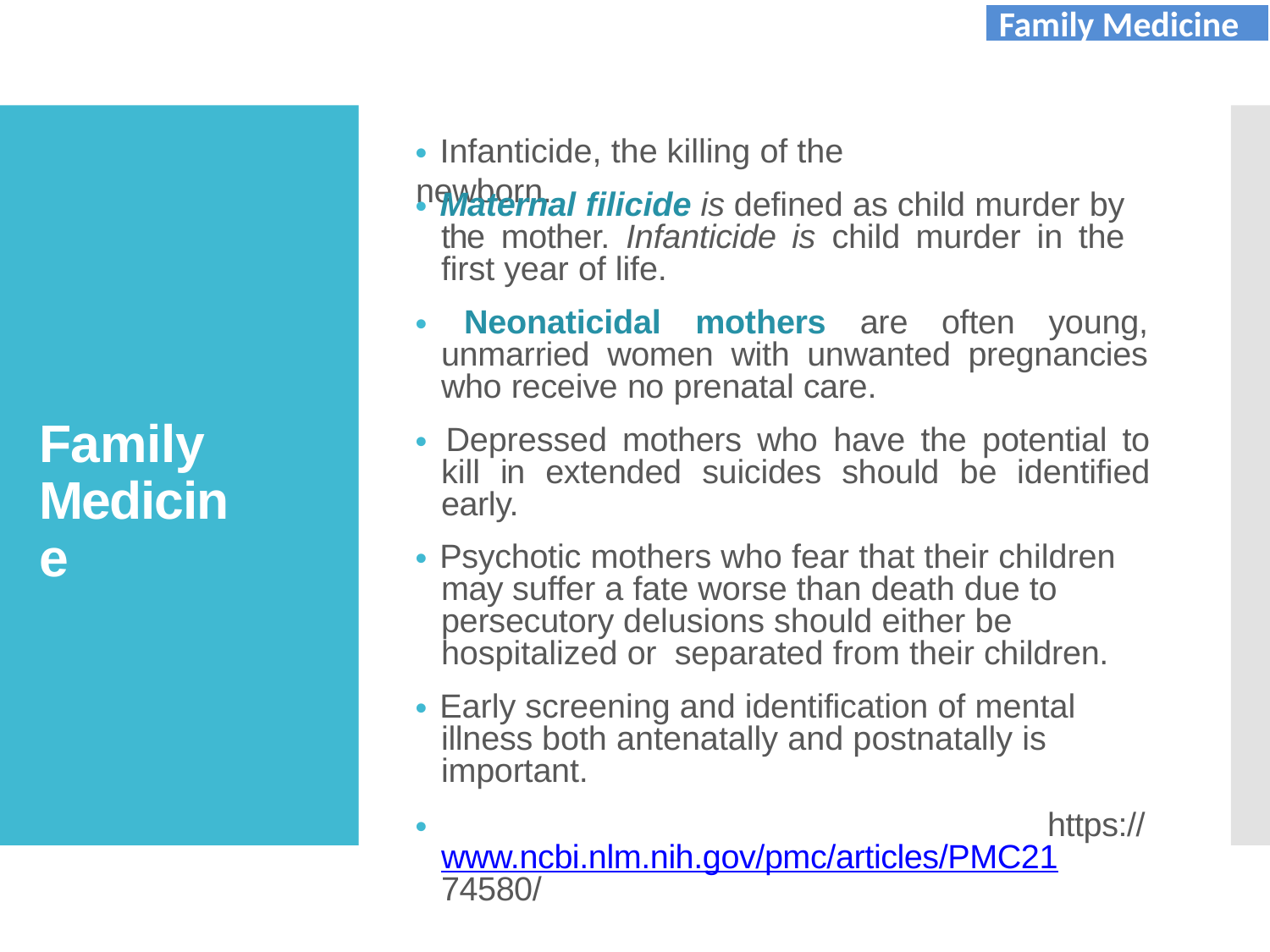

Family Medicine
# 🞄 Infanticide, the killing of the newborn.
🞄 Maternal filicide is defined as child murder by the mother. Infanticide is child murder in the first year of life.
🞄 Neonaticidal mothers are often young, unmarried women with unwanted pregnancies who receive no prenatal care.
🞄 Depressed mothers who have the potential to kill in extended suicides should be identified early.
🞄 Psychotic mothers who fear that their children may suffer a fate worse than death due to persecutory delusions should either be hospitalized or separated from their children.
🞄 Early screening and identification of mental illness both antenatally and postnatally is important.
🞄 https://www.ncbi.nlm.nih.gov/pmc/articles/PMC21 74580/
Family Medicine